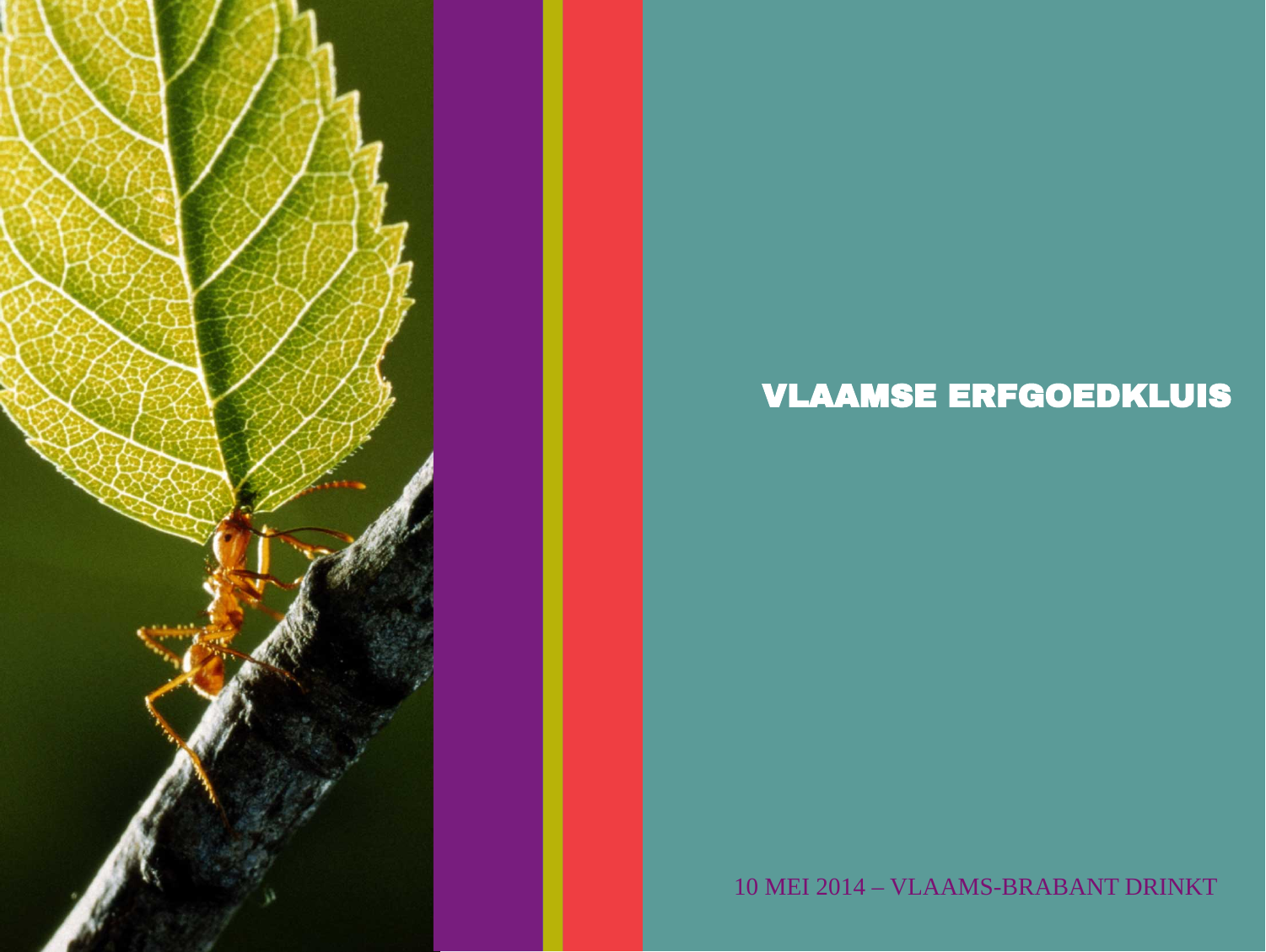

Vlaamse erfgoedkluis

10 mei 2014 – vlaams-brabant drinkt